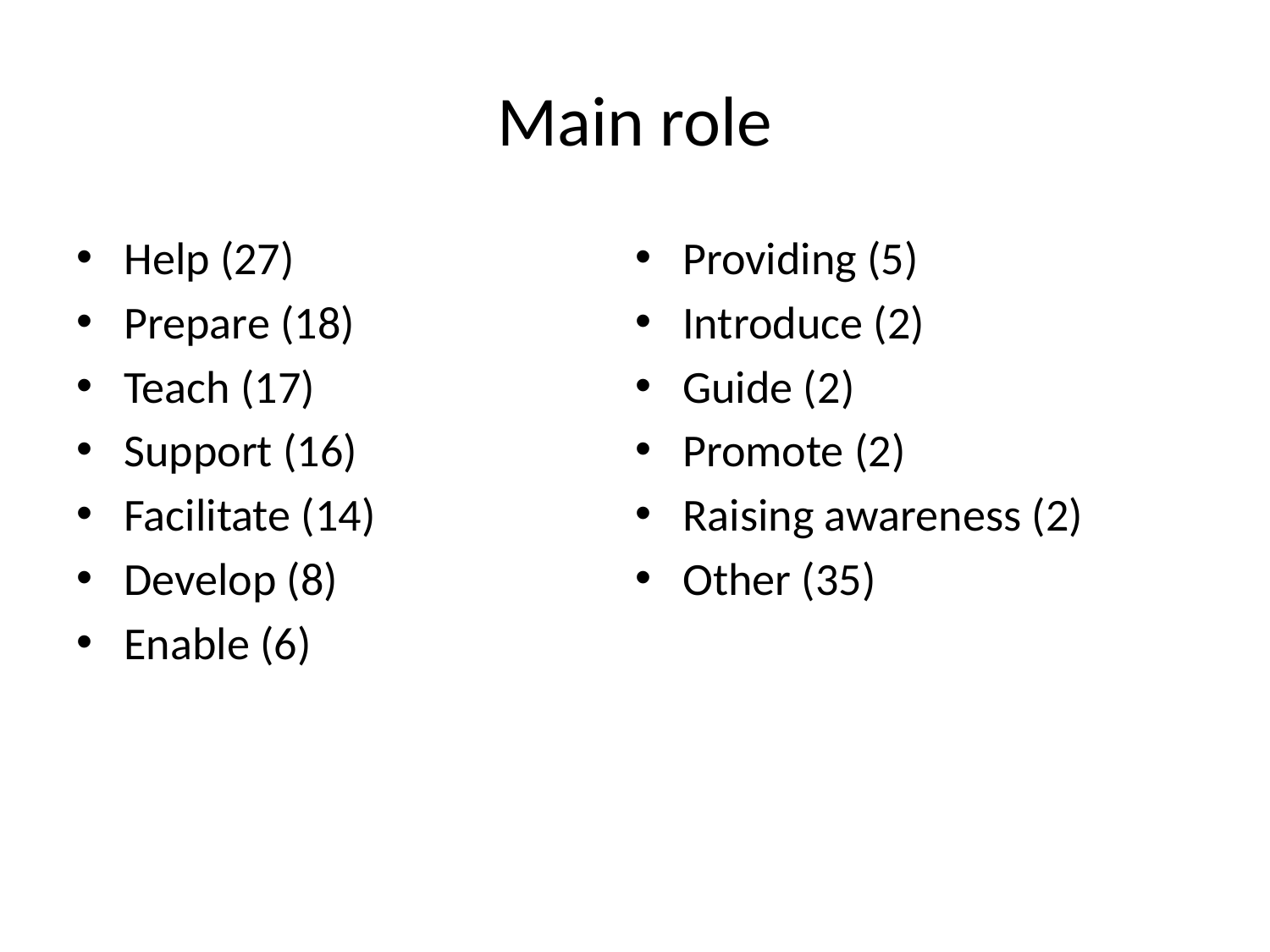

# Main role
Help (27)
Prepare (18)
Teach (17)
Support (16)
Facilitate (14)
Develop (8)
Enable (6)

Providing (5)
Introduce (2)
Guide (2)
Promote (2)
Raising awareness (2)
Other (35)